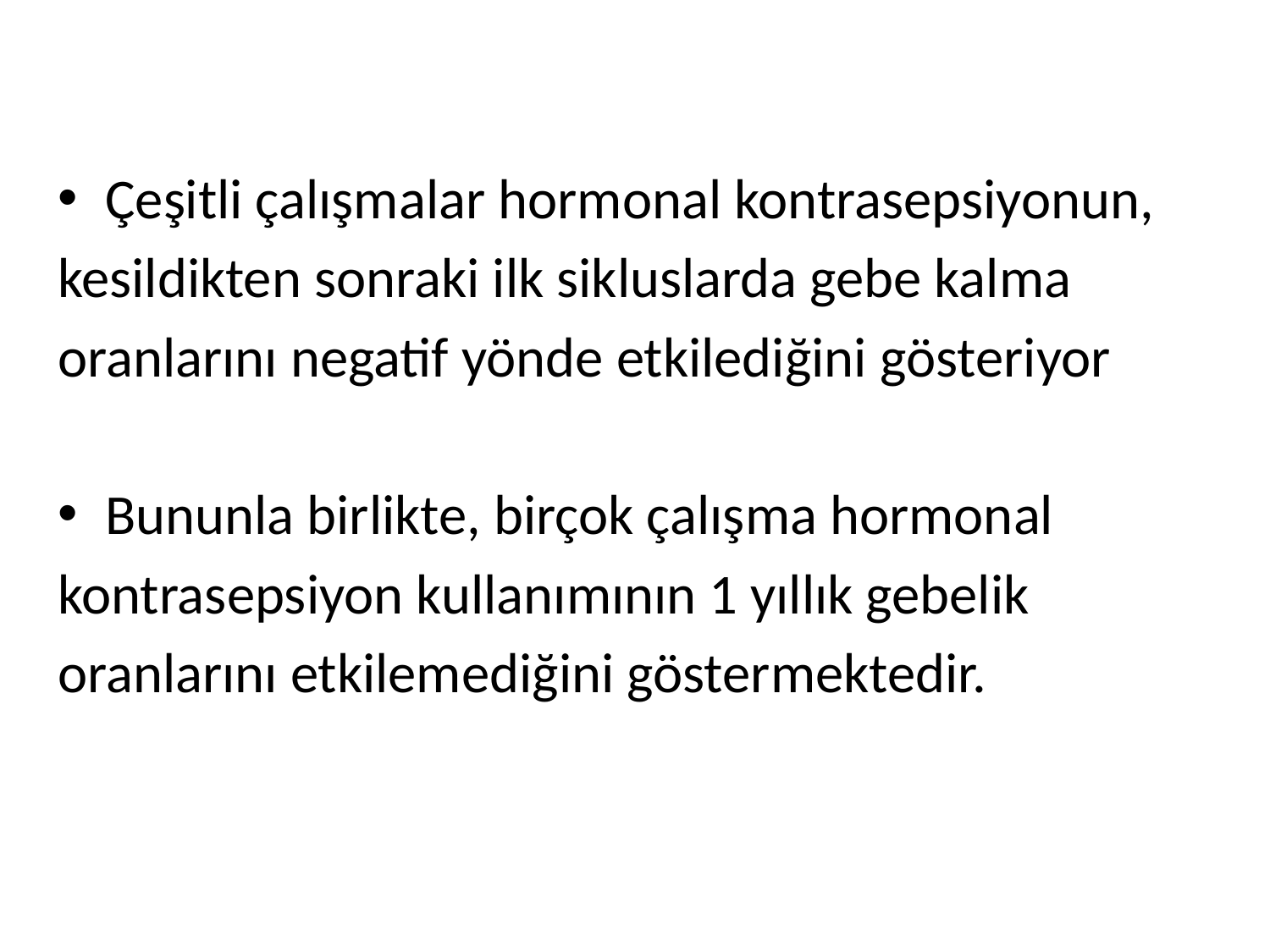

Çeşitli çalışmalar hormonal kontrasepsiyonun,
kesildikten sonraki ilk sikluslarda gebe kalma
oranlarını negatif yönde etkilediğini gösteriyor

Bununla birlikte, birçok çalışma hormonal
kontrasepsiyon kullanımının 1 yıllık gebelik
oranlarını etkilemediğini göstermektedir.